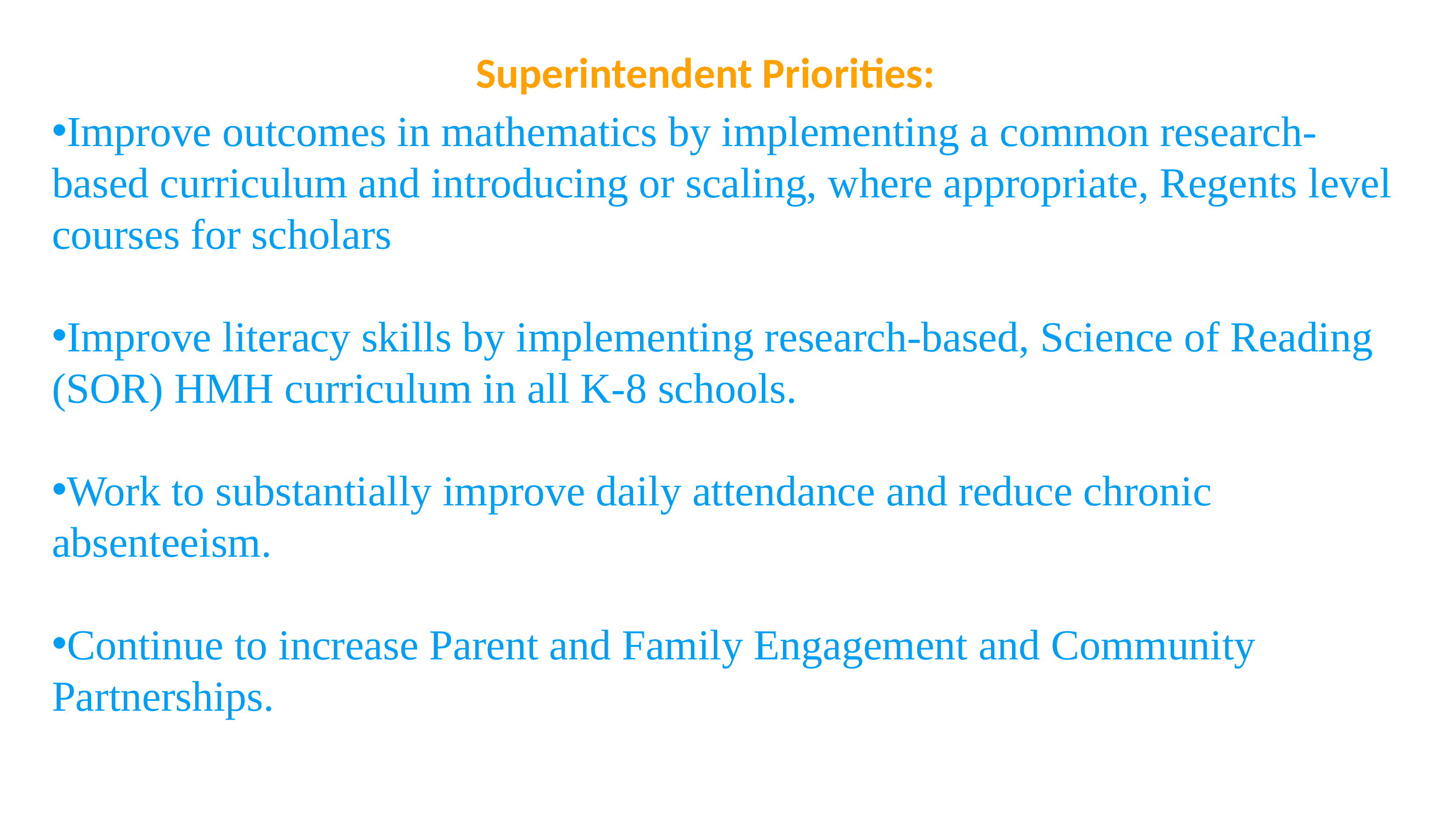

Superintendent Priorities:
Improve outcomes in mathematics by implementing a common research-based curriculum and introducing or scaling, where appropriate, Regents level courses for scholars

Improve literacy skills by implementing research-based, Science of Reading (SOR) HMH curriculum in all K-8 schools.

Work to substantially improve daily attendance and reduce chronic absenteeism.

Continue to increase Parent and Family Engagement and Community Partnerships.